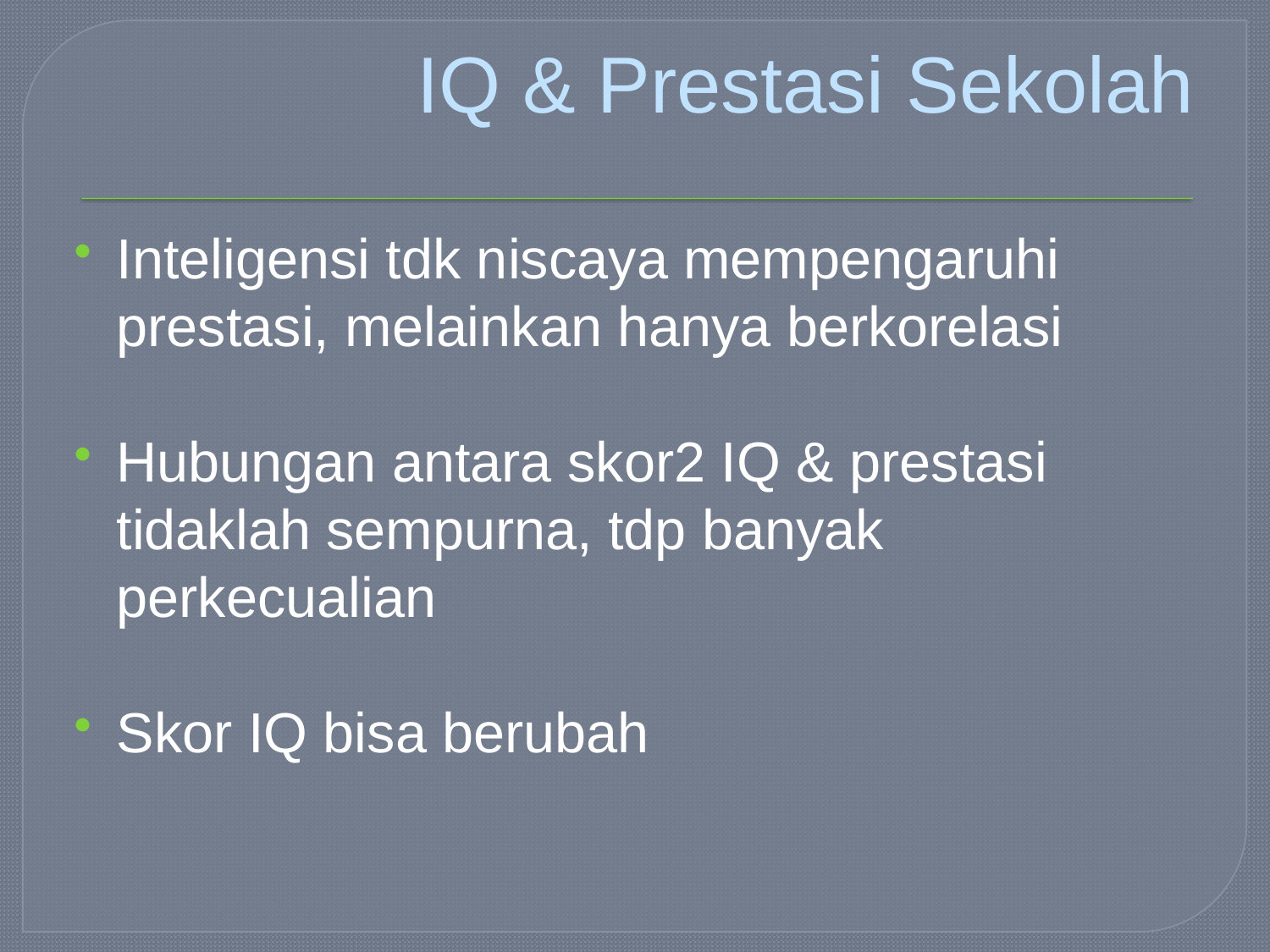

# IQ & Prestasi Sekolah
Inteligensi tdk niscaya mempengaruhi prestasi, melainkan hanya berkorelasi

Hubungan antara skor2 IQ & prestasi tidaklah sempurna, tdp banyak perkecualian

Skor IQ bisa berubah